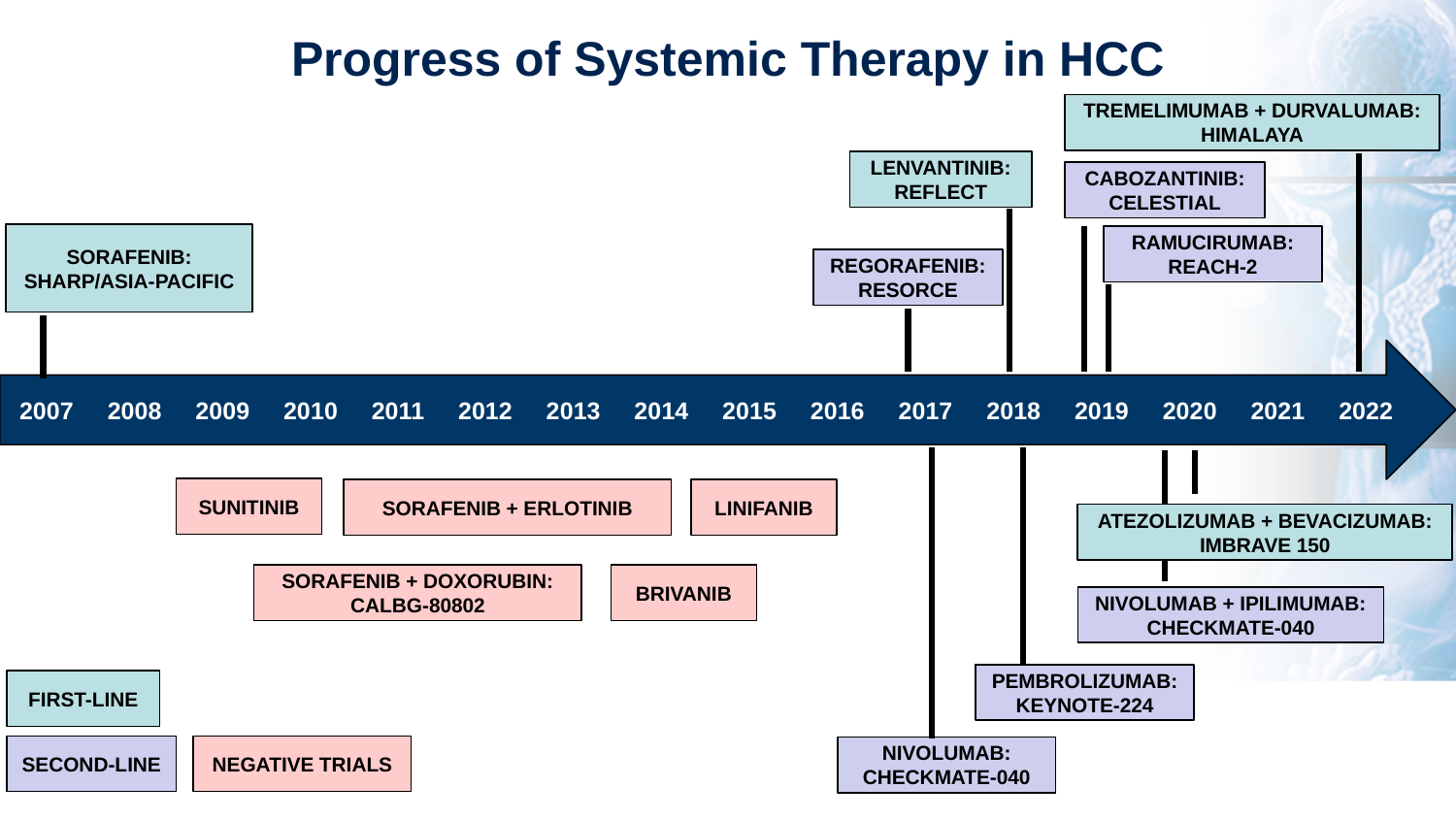

# Progress of Systemic Therapy in HCC
TREMELIMUMAB + DURVALUMAB:
HIMALAYA
LENVANTINIB:
REFLECT
CABOZANTINIB:
CELESTIAL
SORAFENIB:
SHARP/ASIA-PACIFIC
RAMUCIRUMAB:
REACH-2
REGORAFENIB: RESORCE
2007     2008     2009     2010     2011     2012     2013     2014     2015     2016     2017     2018     2019     2020     2021     2022
SUNITINIB
SORAFENIB + ERLOTINIB
LINIFANIB
ATEZOLIZUMAB + BEVACIZUMAB:
IMBRAVE 150
SORAFENIB + DOXORUBIN:
CALBG-80802
BRIVANIB
NIVOLUMAB + IPILIMUMAB:
CHECKMATE-040
PEMBROLIZUMAB:
KEYNOTE-224
FIRST-LINE

SECOND-LINE
NEGATIVE TRIALS
NIVOLUMAB:
CHECKMATE-040